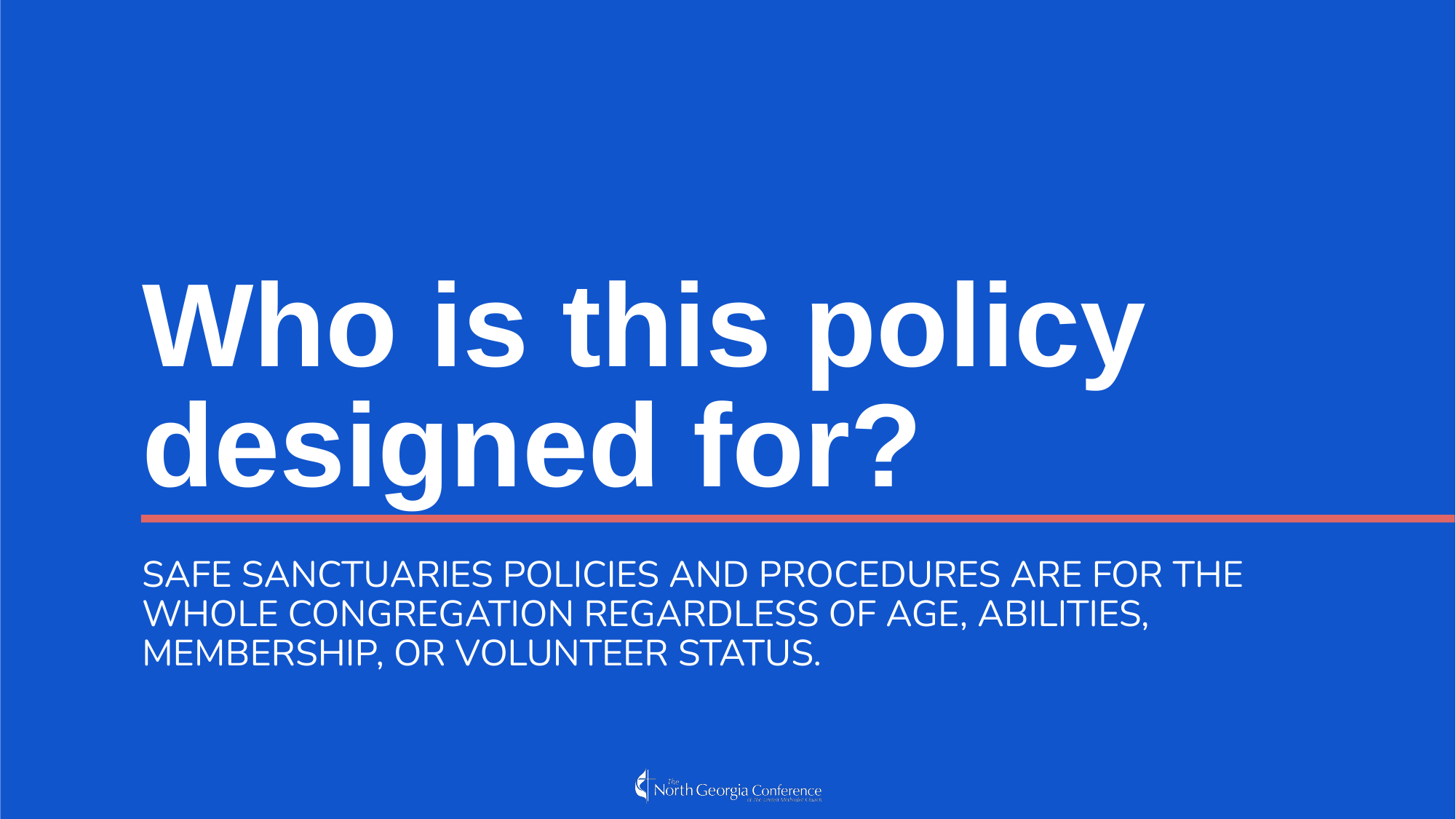

# Who is this policy designed for?
SAFE SANCTUARIES POLICIES AND PROCEDURES ARE FOR THE WHOLE CONGREGATION REGARDLESS OF AGE, ABILITIES, MEMBERSHIP, OR VOLUNTEER STATUS.